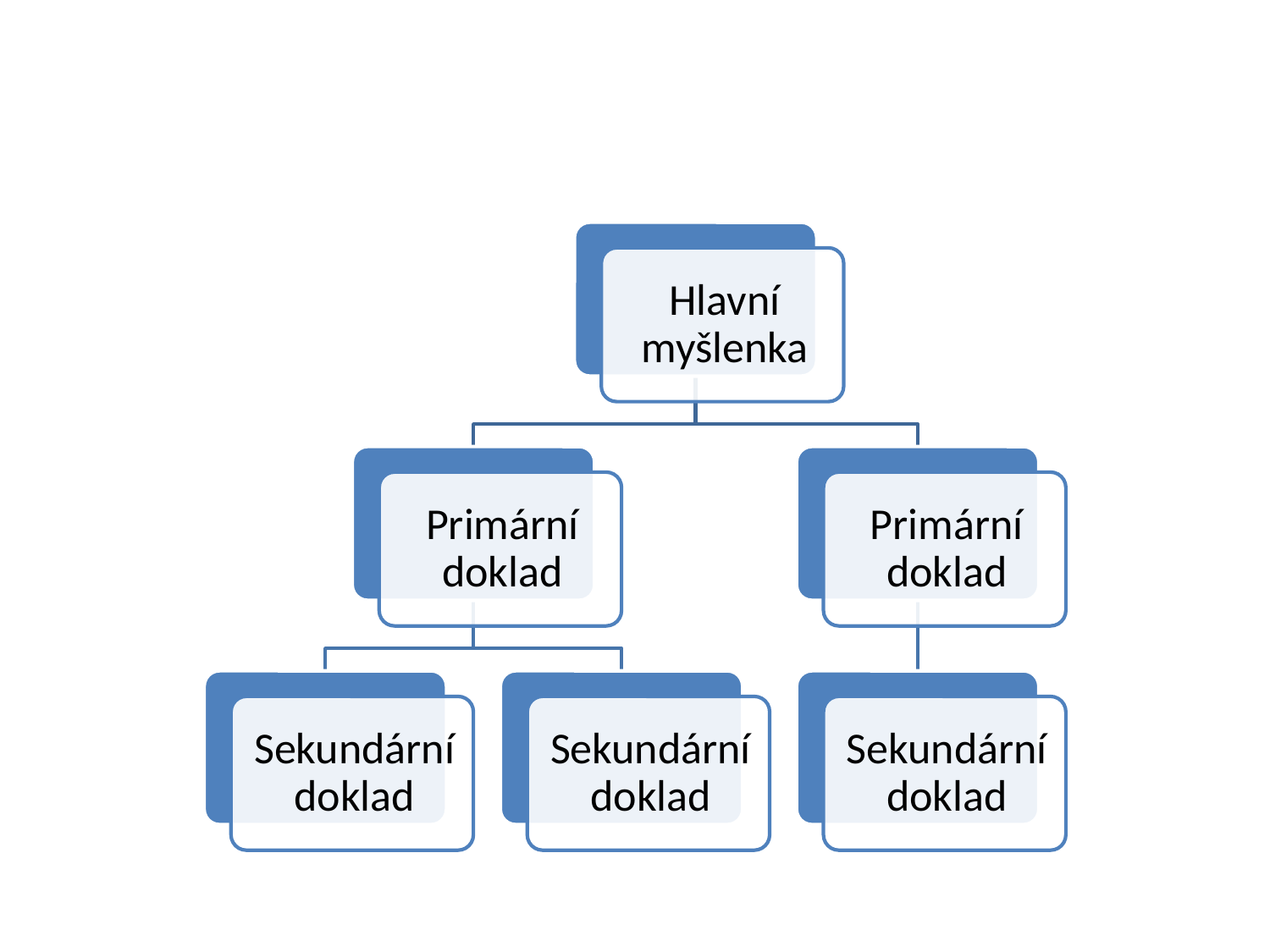

#
Hlavní myšlenka
Primární doklad
Sekundární doklad
Sekundární doklad
Primární doklad
Sekundární doklad